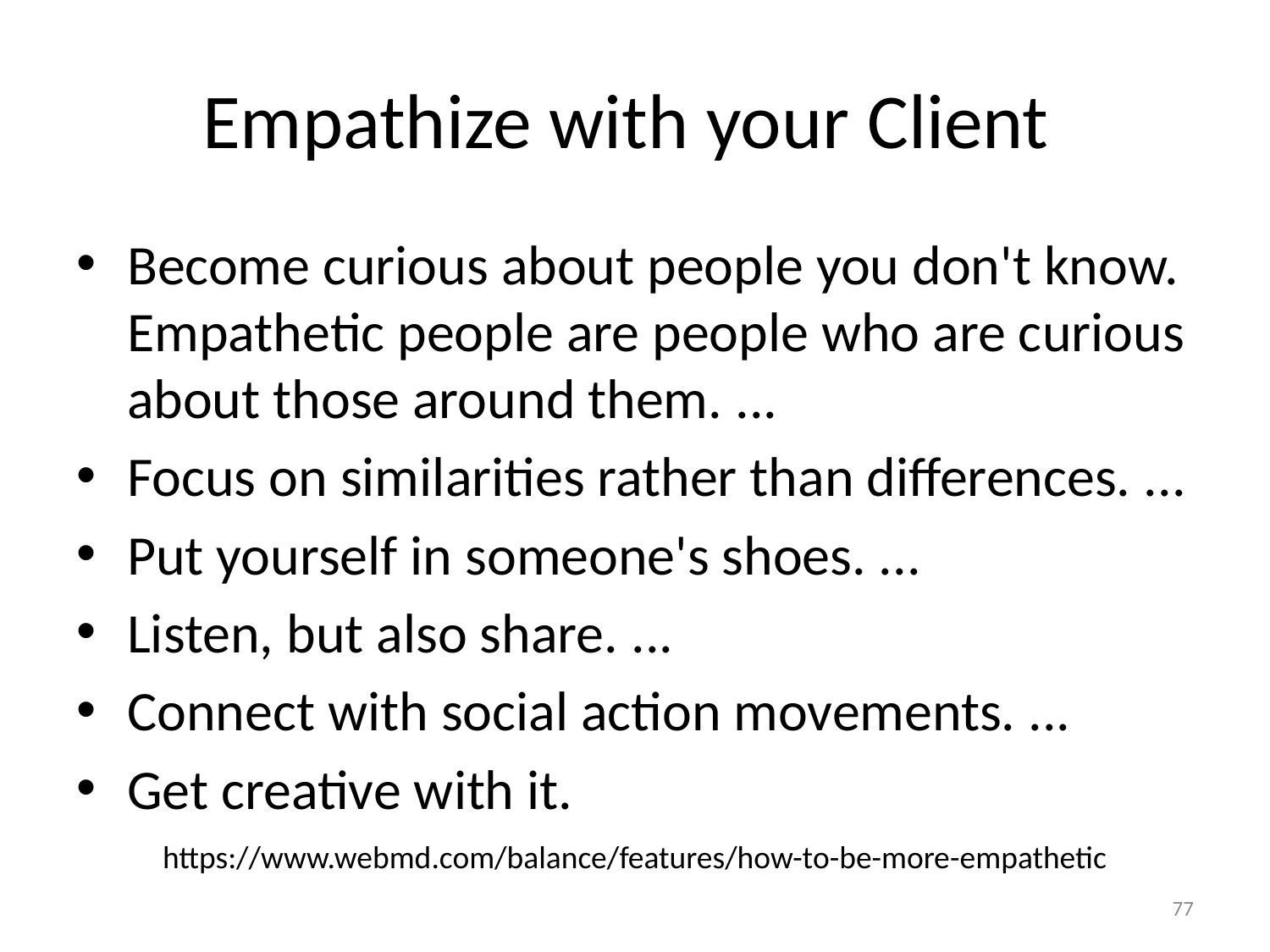

# Empathize with your Client
Become curious about people you don't know. Empathetic people are people who are curious about those around them. ...
Focus on similarities rather than differences. ...
Put yourself in someone's shoes. ...
Listen, but also share. ...
Connect with social action movements. ...
Get creative with it.

https://www.webmd.com/balance/features/how-to-be-more-empathetic
77